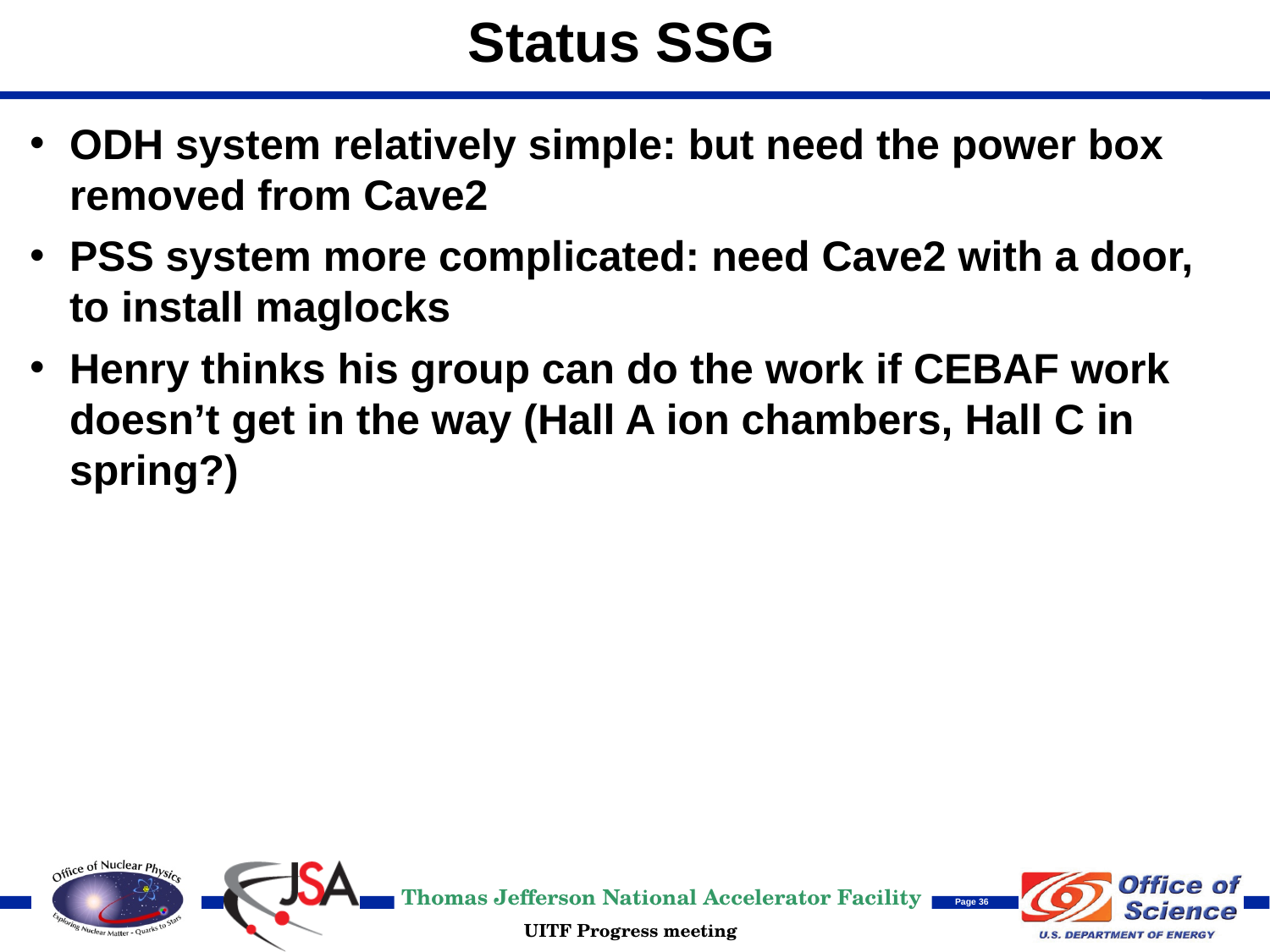

Status SSG
ODH system relatively simple: but need the power box removed from Cave2
PSS system more complicated: need Cave2 with a door, to install maglocks
Henry thinks his group can do the work if CEBAF work doesn’t get in the way (Hall A ion chambers, Hall C in spring?)